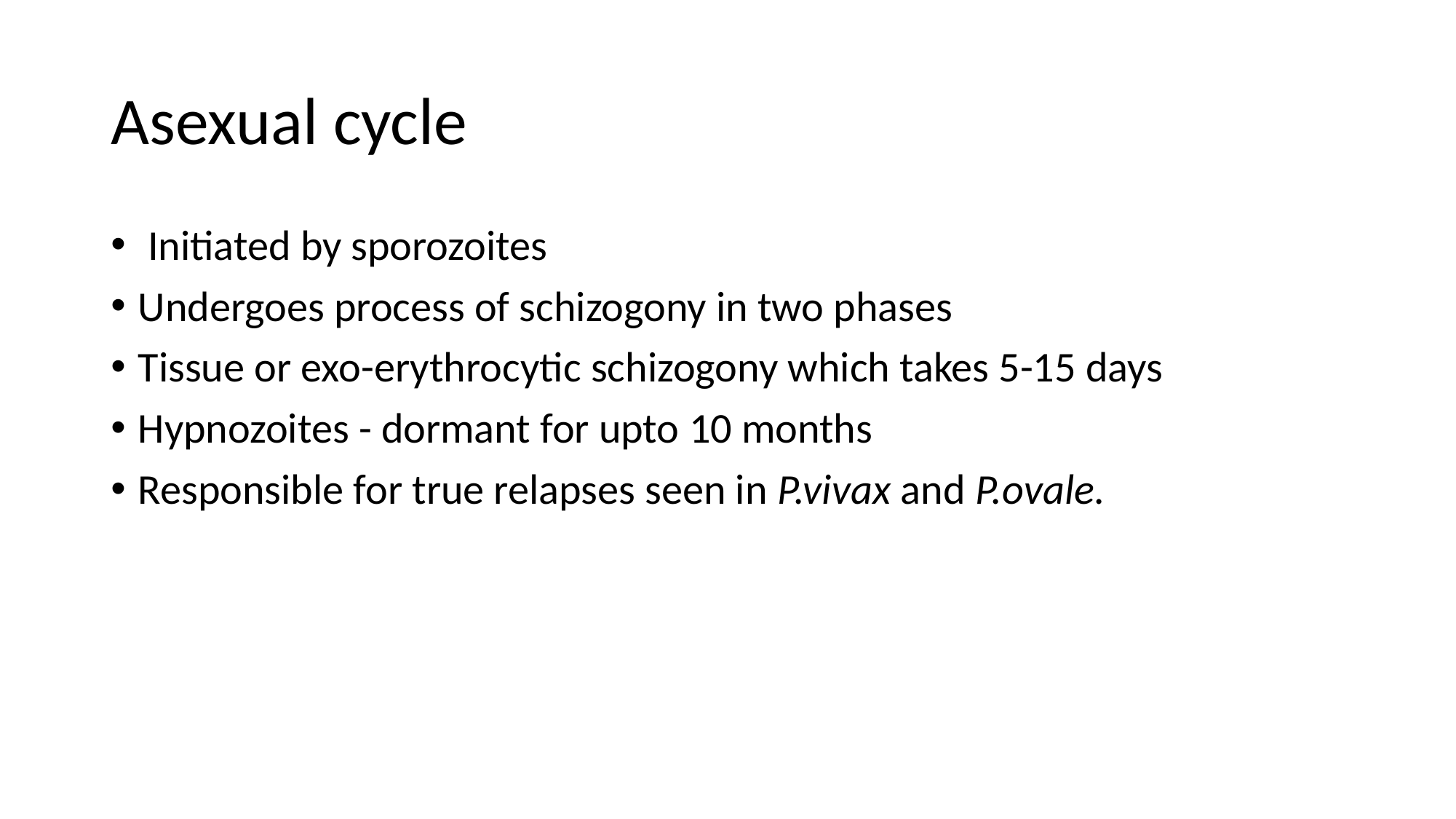

# Asexual cycle
 Initiated by sporozoites
Undergoes process of schizogony in two phases
Tissue or exo-erythrocytic schizogony which takes 5-15 days
Hypnozoites - dormant for upto 10 months
Responsible for true relapses seen in P.vivax and P.ovale.